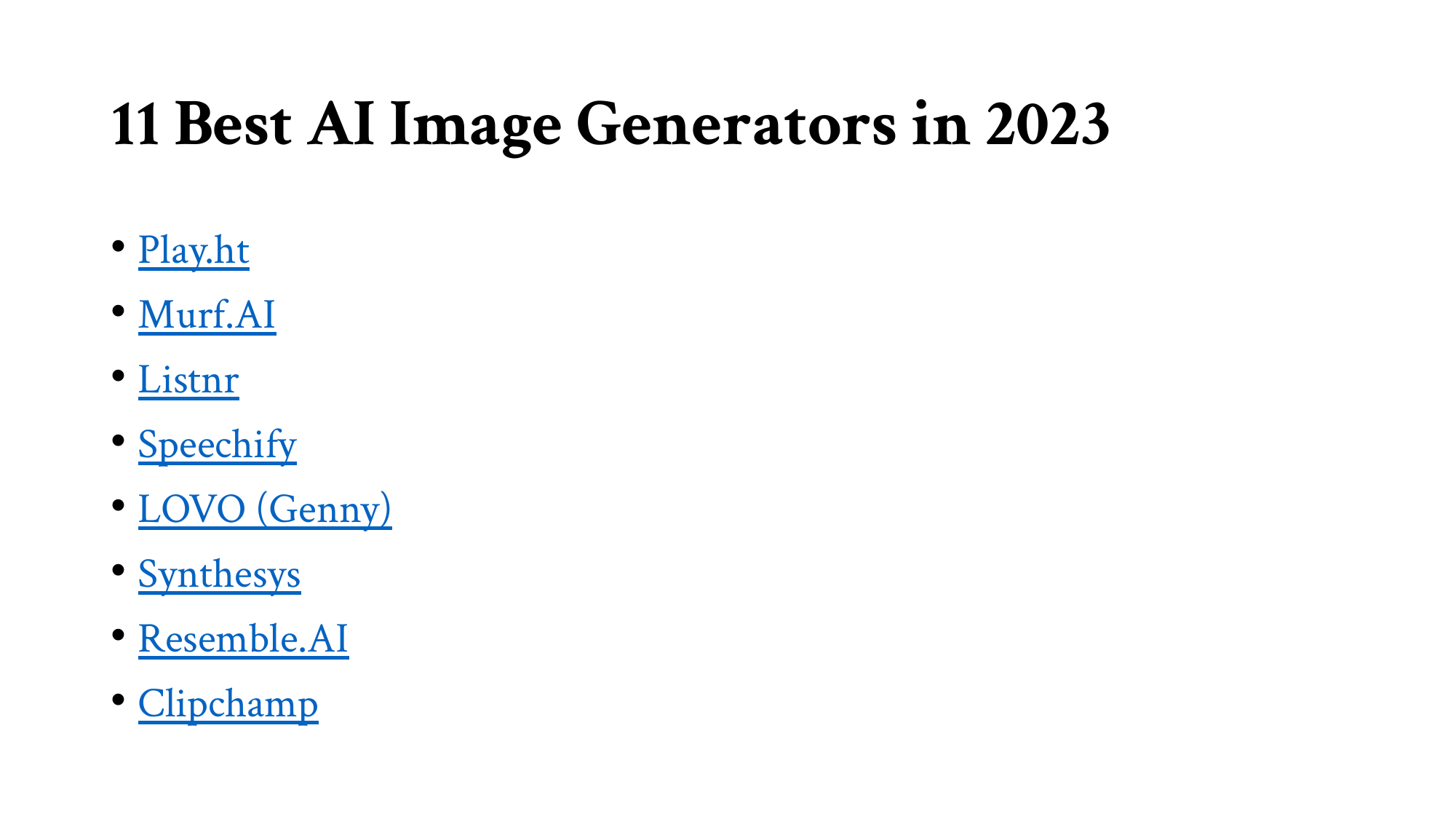

# 11 Best AI Image Generators in 2023
Play.ht
Murf.AI
Listnr
Speechify
LOVO (Genny)
Synthesys
Resemble.AI
Clipchamp